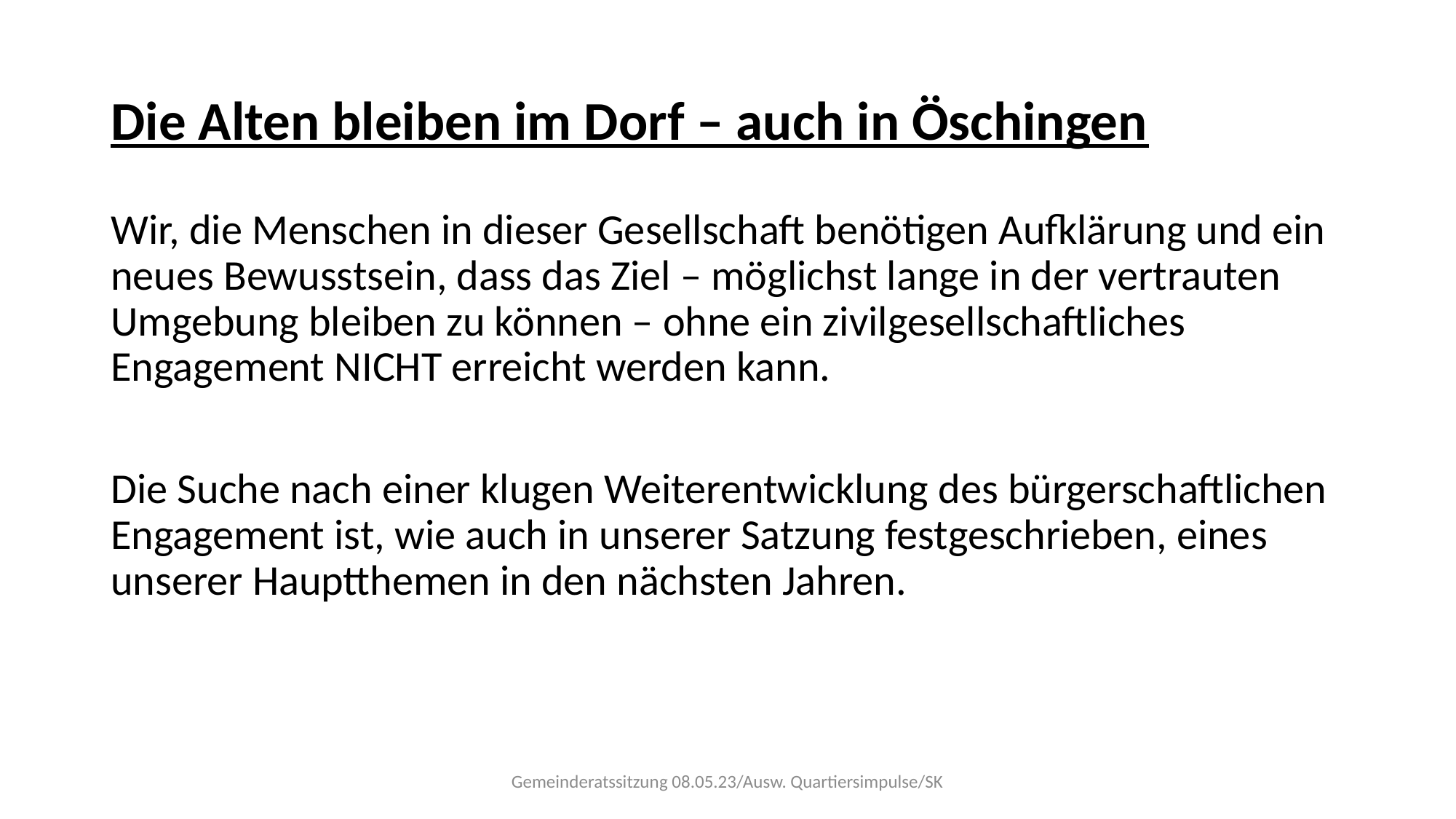

# Die Alten bleiben im Dorf – auch in Öschingen
Wir, die Menschen in dieser Gesellschaft benötigen Aufklärung und ein neues Bewusstsein, dass das Ziel – möglichst lange in der vertrauten Umgebung bleiben zu können – ohne ein zivilgesellschaftliches Engagement NICHT erreicht werden kann.

Die Suche nach einer klugen Weiterentwicklung des bürgerschaftlichen Engagement ist, wie auch in unserer Satzung festgeschrieben, eines unserer Hauptthemen in den nächsten Jahren.

Gemeinderatssitzung 08.05.23/Ausw. Quartiersimpulse/SK